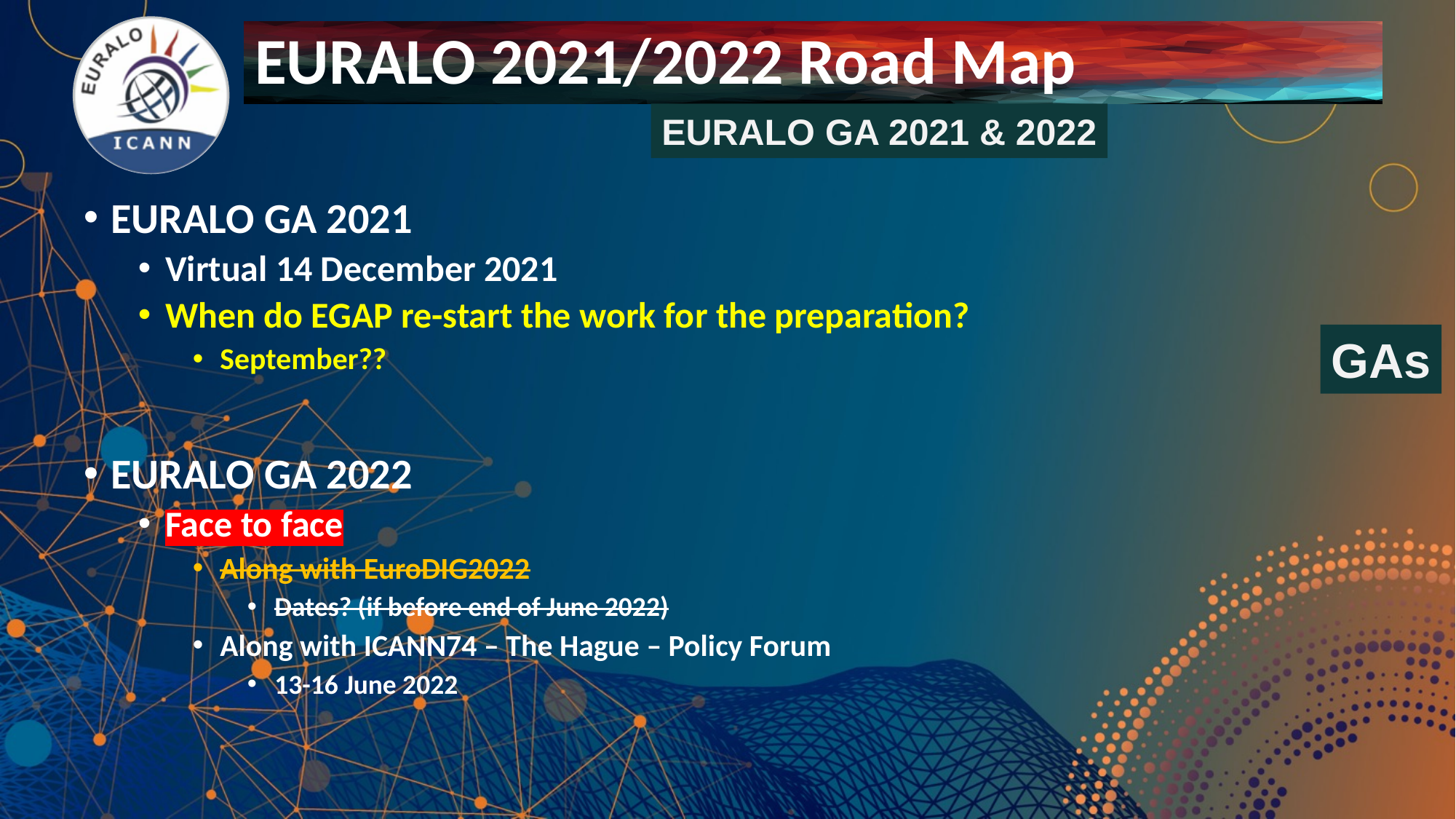

# EURALO 2021/2022 Road Map
EURALO GA 2021 & 2022

EURALO GA 2021
Virtual 14 December 2021
When do EGAP re-start the work for the preparation?
September??

EURALO GA 2022
Face to face
Along with EuroDIG2022
Dates? (if before end of June 2022)
Along with ICANN74 – The Hague – Policy Forum
13-16 June 2022

GAs